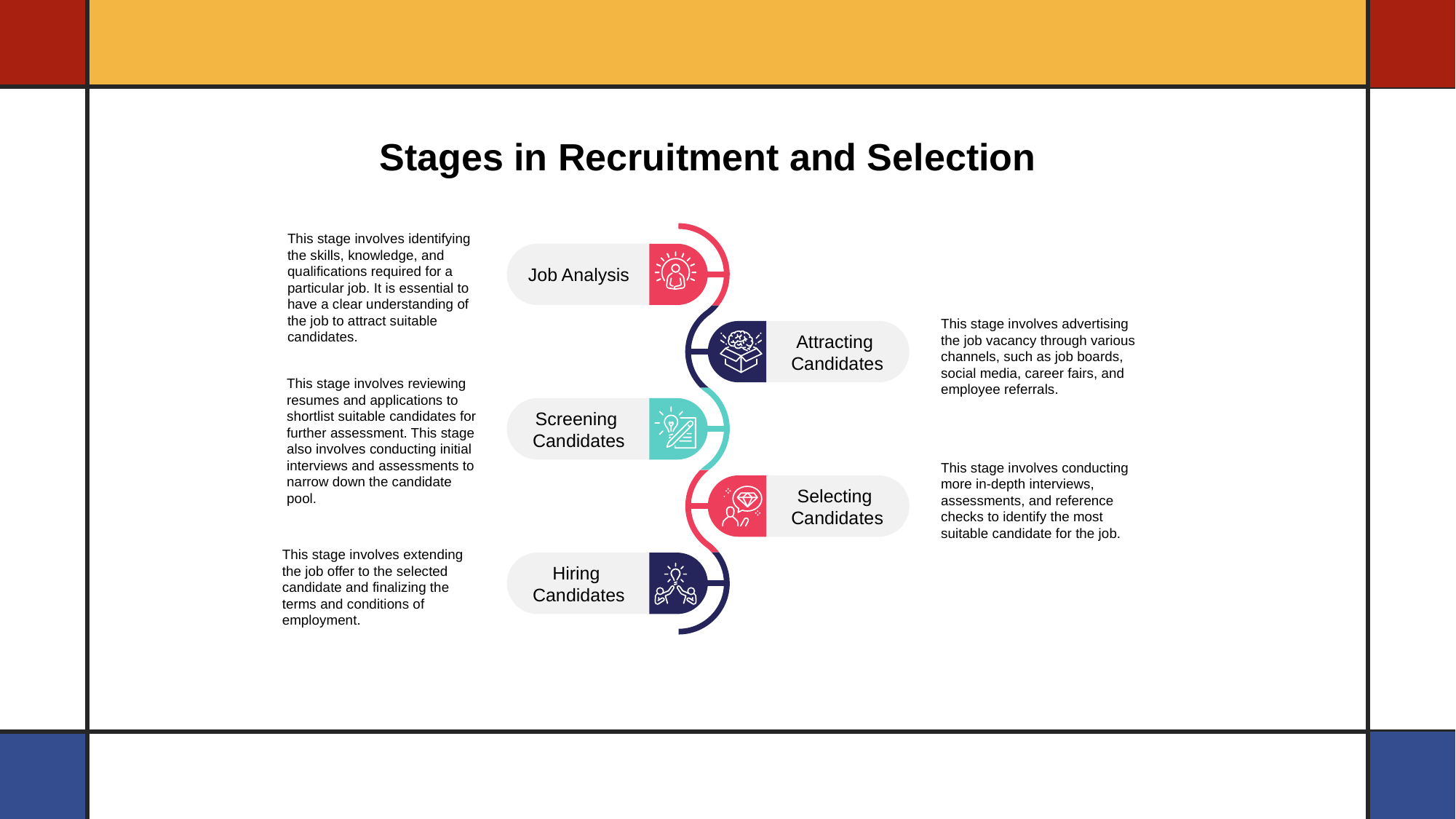

Stages in Recruitment and Selection

This stage involves identifying the skills, knowledge, and qualifications required for a particular job. It is essential to have a clear understanding of the job to attract suitable candidates.
Job Analysis

This stage involves advertising the job vacancy through various channels, such as job boards, social media, career fairs, and employee referrals.

Attracting
Candidates

This stage involves reviewing resumes and applications to shortlist suitable candidates for further assessment. This stage also involves conducting initial interviews and assessments to narrow down the candidate pool.

Screening
Candidates

This stage involves conducting more in-depth interviews, assessments, and reference checks to identify the most suitable candidate for the job.

Selecting
Candidates

This stage involves extending the job offer to the selected candidate and finalizing the terms and conditions of employment.

Hiring
Candidates